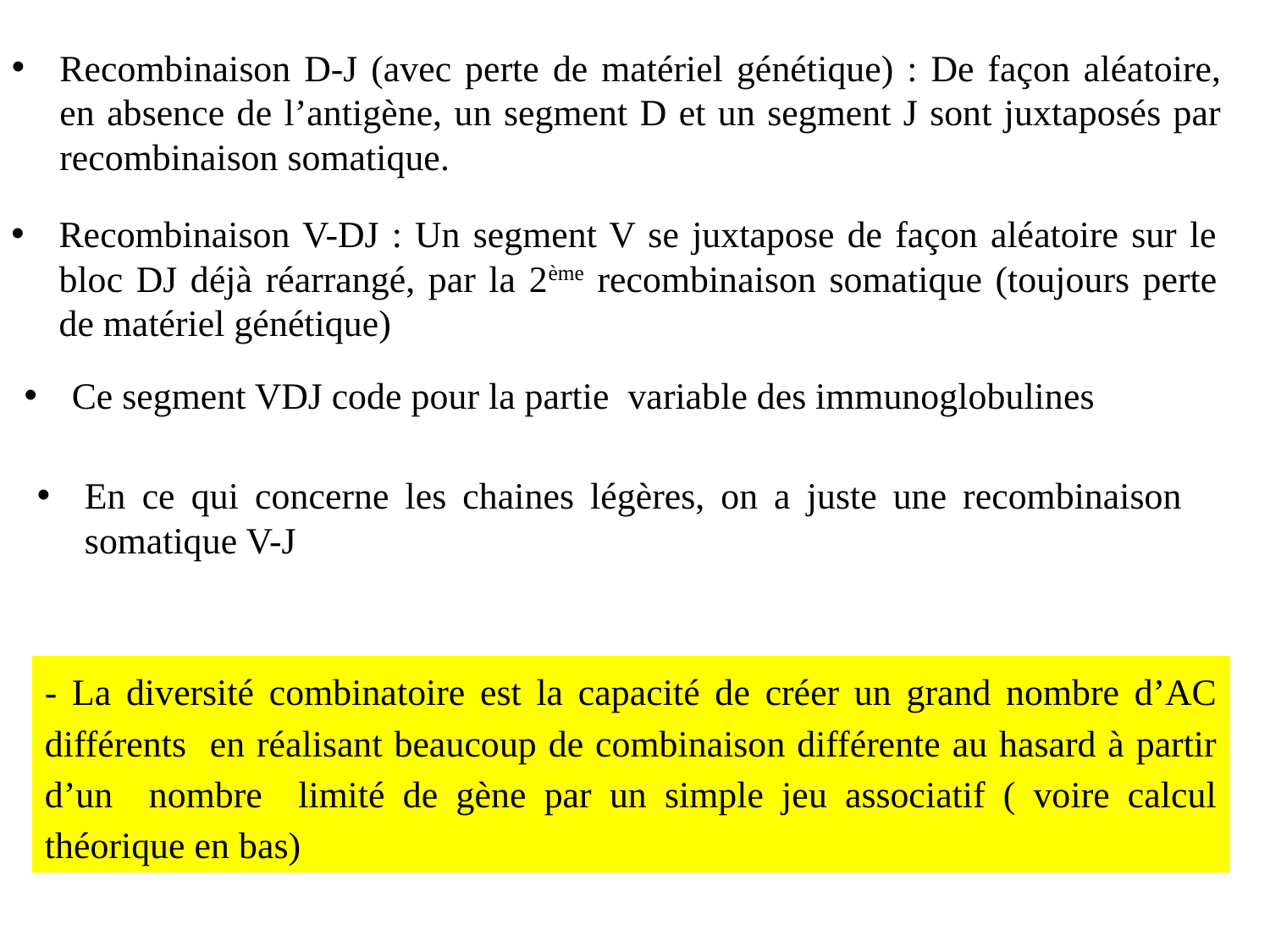

Recombinaison D-J (avec perte de matériel génétique) : De façon aléatoire, en absence de l’antigène, un segment D et un segment J sont juxtaposés par recombinaison somatique.

Recombinaison V-DJ : Un segment V se juxtapose de façon aléatoire sur le bloc DJ déjà réarrangé, par la 2ème recombinaison somatique (toujours perte de matériel génétique)
Ce segment VDJ code pour la partie  variable des immunoglobulines
En ce qui concerne les chaines légères, on a juste une recombinaison somatique V-J
- La diversité combinatoire est la capacité de créer un grand nombre d’AC différents  en réalisant beaucoup de combinaison différente au hasard à partir d’un  nombre  limité de gène par un simple jeu associatif ( voire calcul théorique en bas)